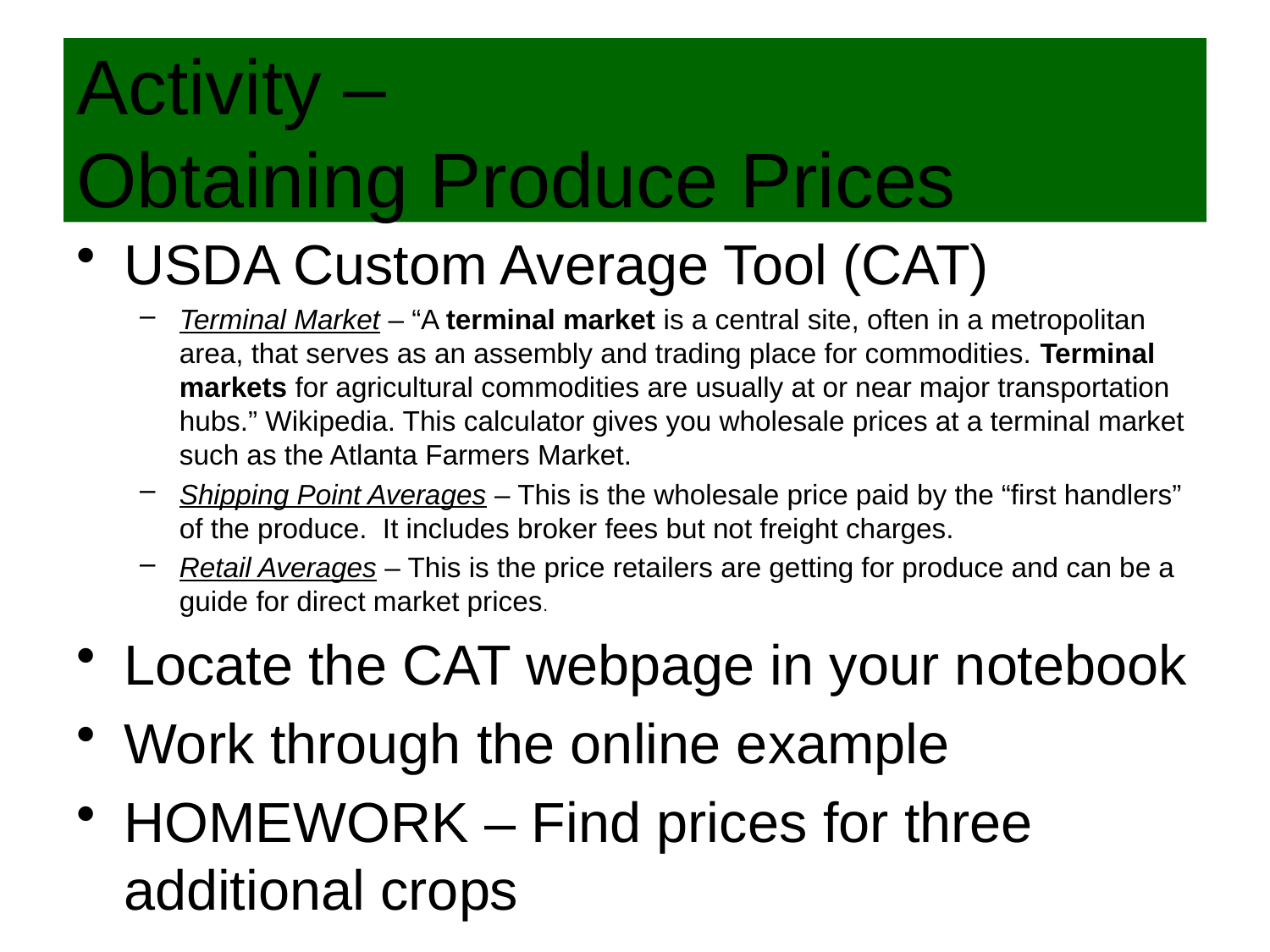

# Activity – Obtaining Produce Prices
USDA Custom Average Tool (CAT)
Terminal Market – “A terminal market is a central site, often in a metropolitan area, that serves as an assembly and trading place for commodities. Terminal markets for agricultural commodities are usually at or near major transportation hubs.” Wikipedia. This calculator gives you wholesale prices at a terminal market such as the Atlanta Farmers Market.
Shipping Point Averages – This is the wholesale price paid by the “first handlers” of the produce.  It includes broker fees but not freight charges.
Retail Averages – This is the price retailers are getting for produce and can be a guide for direct market prices.
Locate the CAT webpage in your notebook
Work through the online example
HOMEWORK – Find prices for three additional crops